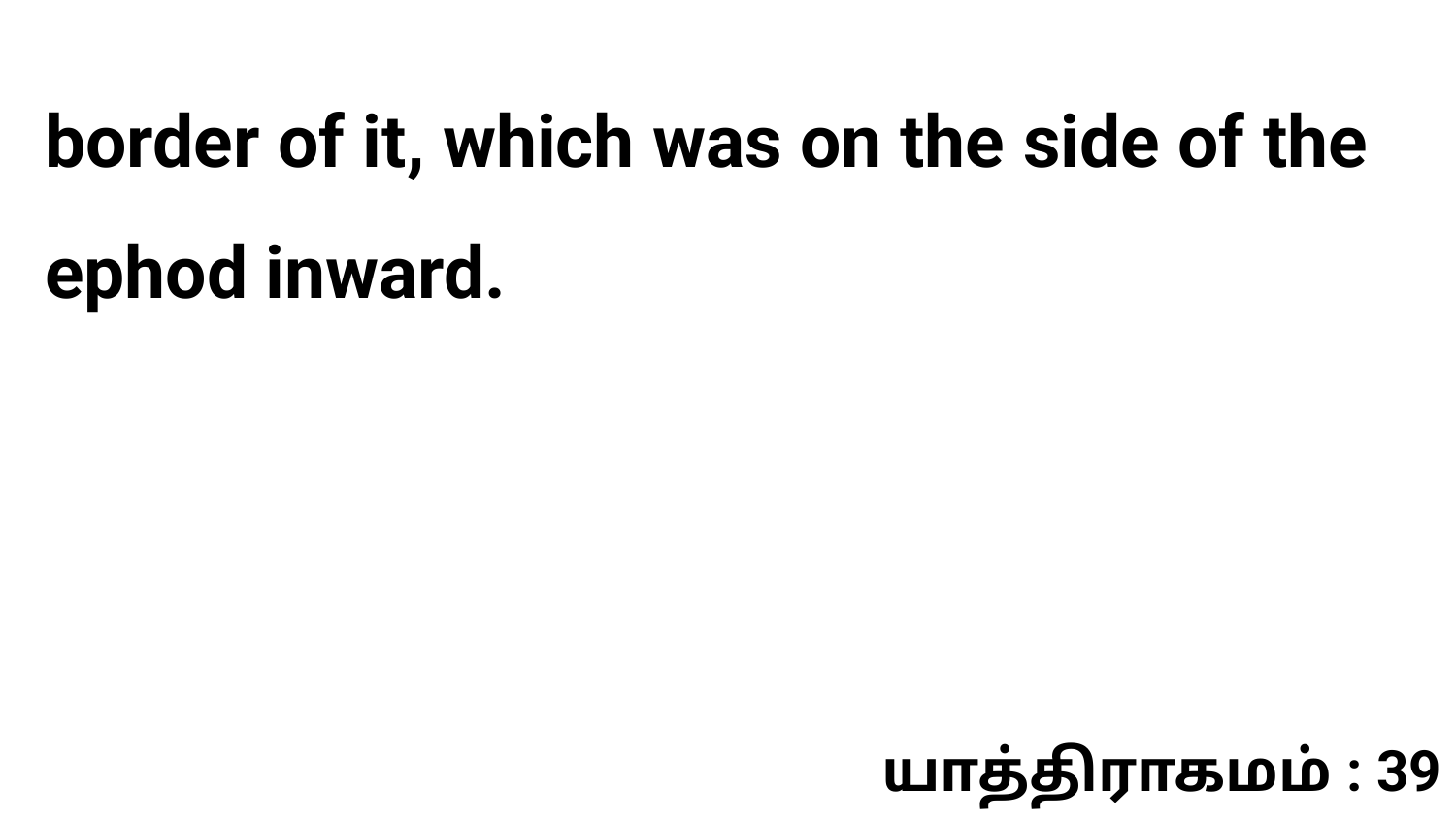

border of it, which was on the side of the ephod inward.
யாத்திராகமம் : 39